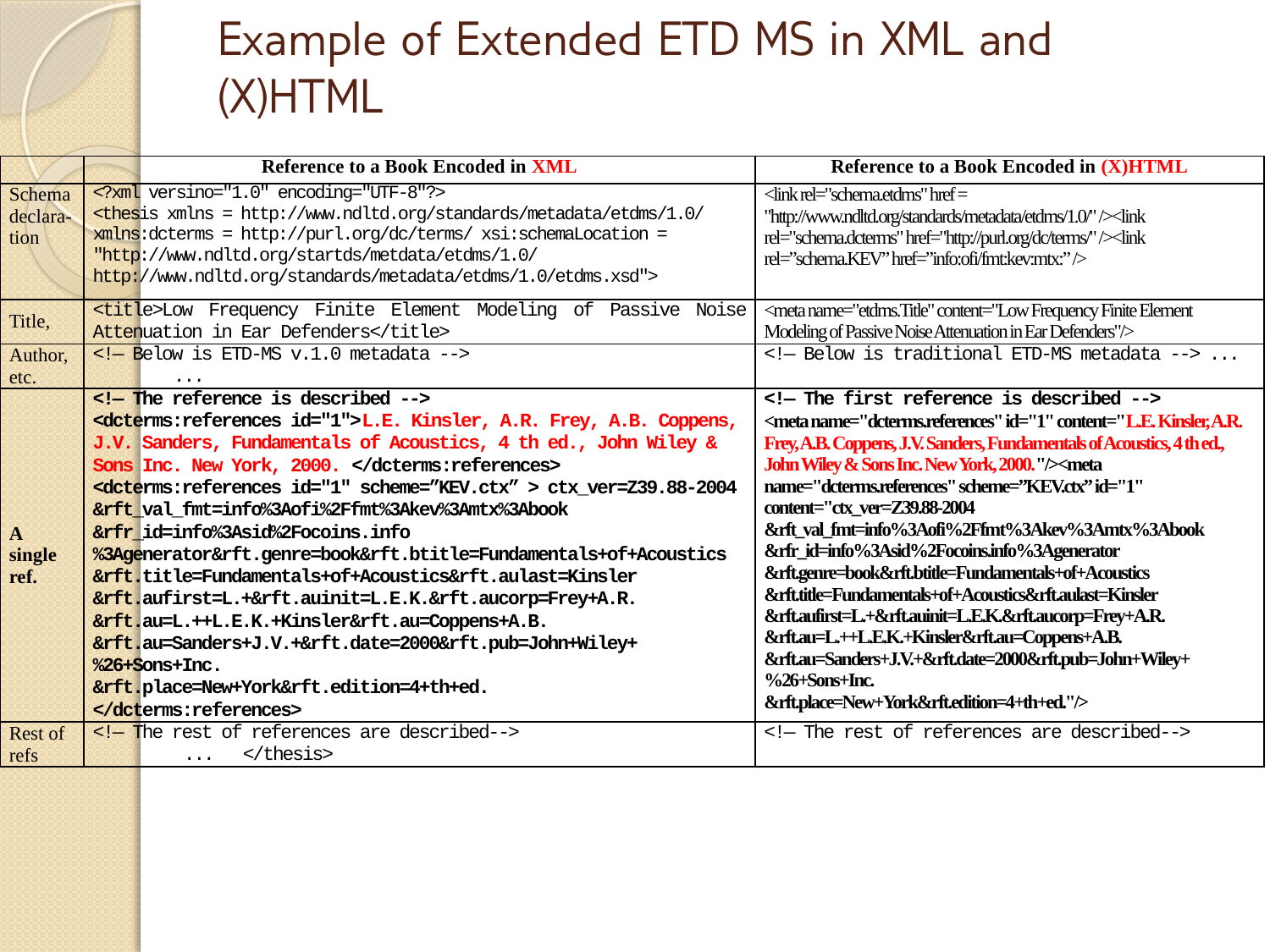

# Example of Extended ETD MS in XML and (X)HTML
|  | Reference to a Book Encoded in XML | Reference to a Book Encoded in (X)HTML |
| --- | --- | --- |
| Schema declara-tion | <?xml versino="1.0" encoding="UTF-8"?> <thesis xmlns = http://www.ndltd.org/standards/metadata/etdms/1.0/ xmlns:dcterms = http://purl.org/dc/terms/ xsi:schemaLocation = "http://www.ndltd.org/startds/metdata/etdms/1.0/ http://www.ndltd.org/standards/metadata/etdms/1.0/etdms.xsd"> | <link rel="schema.etdms" href = "http://www.ndltd.org/standards/metadata/etdms/1.0/" /><link rel="schema.dcterms" href="http://purl.org/dc/terms/" /><link rel=”schema.KEV” href=”info:ofi/fmt:kev:mtx:” /> |
| Title, | <title>Low Frequency Finite Element Modeling of Passive Noise Attenuation in Ear Defenders</title> | <meta name="etdms.Title" content="Low Frequency Finite Element Modeling of Passive Noise Attenuation in Ear Defenders"/> |
| Author, etc. | <!— Below is ETD-MS v.1.0 metadata --> ... | <!— Below is traditional ETD-MS metadata --> ... |
| A single ref. | <!— The reference is described --> <dcterms:references id="1">L.E. Kinsler, A.R. Frey, A.B. Coppens, J.V. Sanders, Fundamentals of Acoustics, 4 th ed., John Wiley & Sons Inc. New York, 2000. </dcterms:references> <dcterms:references id="1" scheme=”KEV.ctx” > ctx\_ver=Z39.88-2004 &rft\_val\_fmt=info%3Aofi%2Ffmt%3Akev%3Amtx%3Abook &rfr\_id=info%3Asid%2Focoins.info%3Agenerator&rft.genre=book&rft.btitle=Fundamentals+of+Acoustics &rft.title=Fundamentals+of+Acoustics&rft.aulast=Kinsler &rft.aufirst=L.+&rft.auinit=L.E.K.&rft.aucorp=Frey+A.R. &rft.au=L.++L.E.K.+Kinsler&rft.au=Coppens+A.B. &rft.au=Sanders+J.V.+&rft.date=2000&rft.pub=John+Wiley+%26+Sons+Inc. &rft.place=New+York&rft.edition=4+th+ed. </dcterms:references> | <!— The first reference is described --> <meta name="dcterms.references" id="1" content="L.E. Kinsler, A.R. Frey, A.B. Coppens, J.V. Sanders, Fundamentals of Acoustics, 4 th ed., John Wiley & Sons Inc. New York, 2000."/><meta name="dcterms.references" scheme=”KEV.ctx” id="1" content="ctx\_ver=Z39.88-2004 &rft\_val\_fmt=info%3Aofi%2Ffmt%3Akev%3Amtx%3Abook &rfr\_id=info%3Asid%2Focoins.info%3Agenerator &rft.genre=book&rft.btitle=Fundamentals+of+Acoustics &rft.title=Fundamentals+of+Acoustics&rft.aulast=Kinsler &rft.aufirst=L.+&rft.auinit=L.E.K.&rft.aucorp=Frey+A.R. &rft.au=L.++L.E.K.+Kinsler&rft.au=Coppens+A.B. &rft.au=Sanders+J.V.+&rft.date=2000&rft.pub=John+Wiley+%26+Sons+Inc. &rft.place=New+York&rft.edition=4+th+ed."/> |
| Rest of refs | <!— The rest of references are described--> ... </thesis> | <!— The rest of references are described--> |